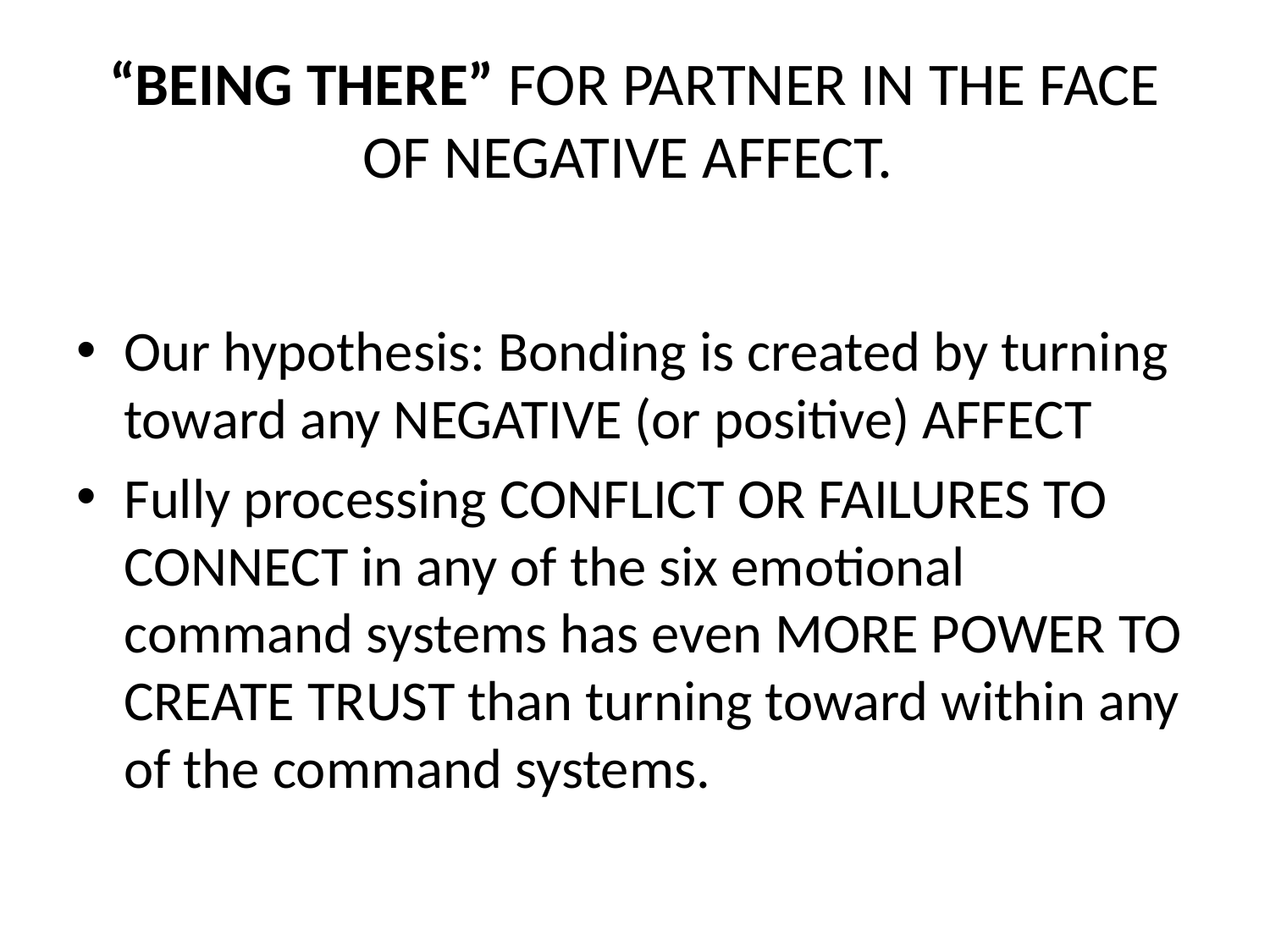

# “BEING THERE” FOR PARTNER IN THE FACE OF NEGATIVE AFFECT.
Our hypothesis: Bonding is created by turning toward any NEGATIVE (or positive) AFFECT
Fully processing CONFLICT OR FAILURES TO CONNECT in any of the six emotional command systems has even MORE POWER TO CREATE TRUST than turning toward within any of the command systems.